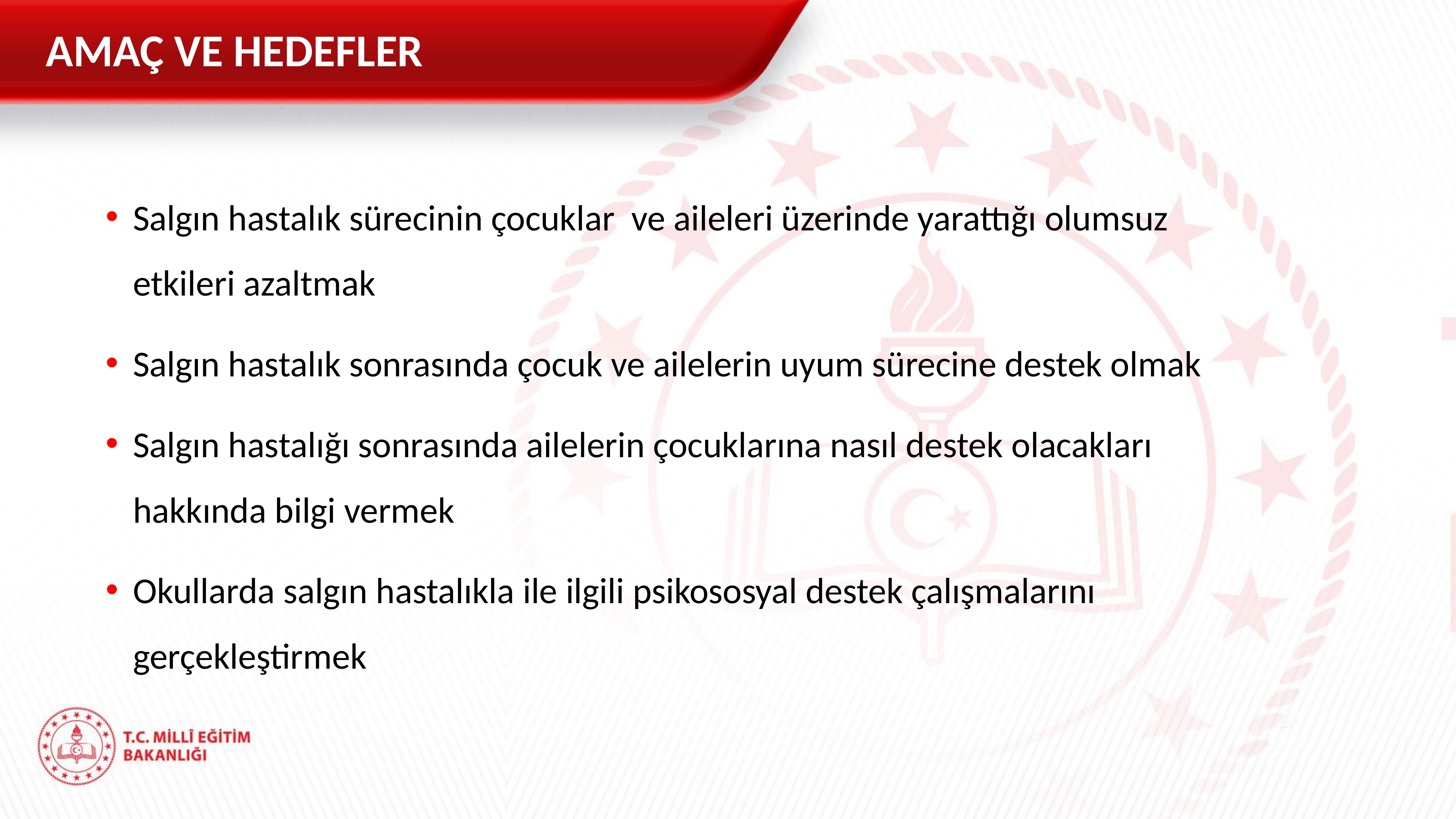

AMAÇ VE HEDEFLER
Salgın hastalık sürecinin çocuklar  ve aileleri üzerinde yarattığı olumsuz etkileri azaltmak
Salgın hastalık sonrasında çocuk ve ailelerin uyum sürecine destek olmak
Salgın hastalığı sonrasında ailelerin çocuklarına nasıl destek olacakları hakkında bilgi vermek
Okullarda salgın hastalıkla ile ilgili psikososyal destek çalışmalarını gerçekleştirmek